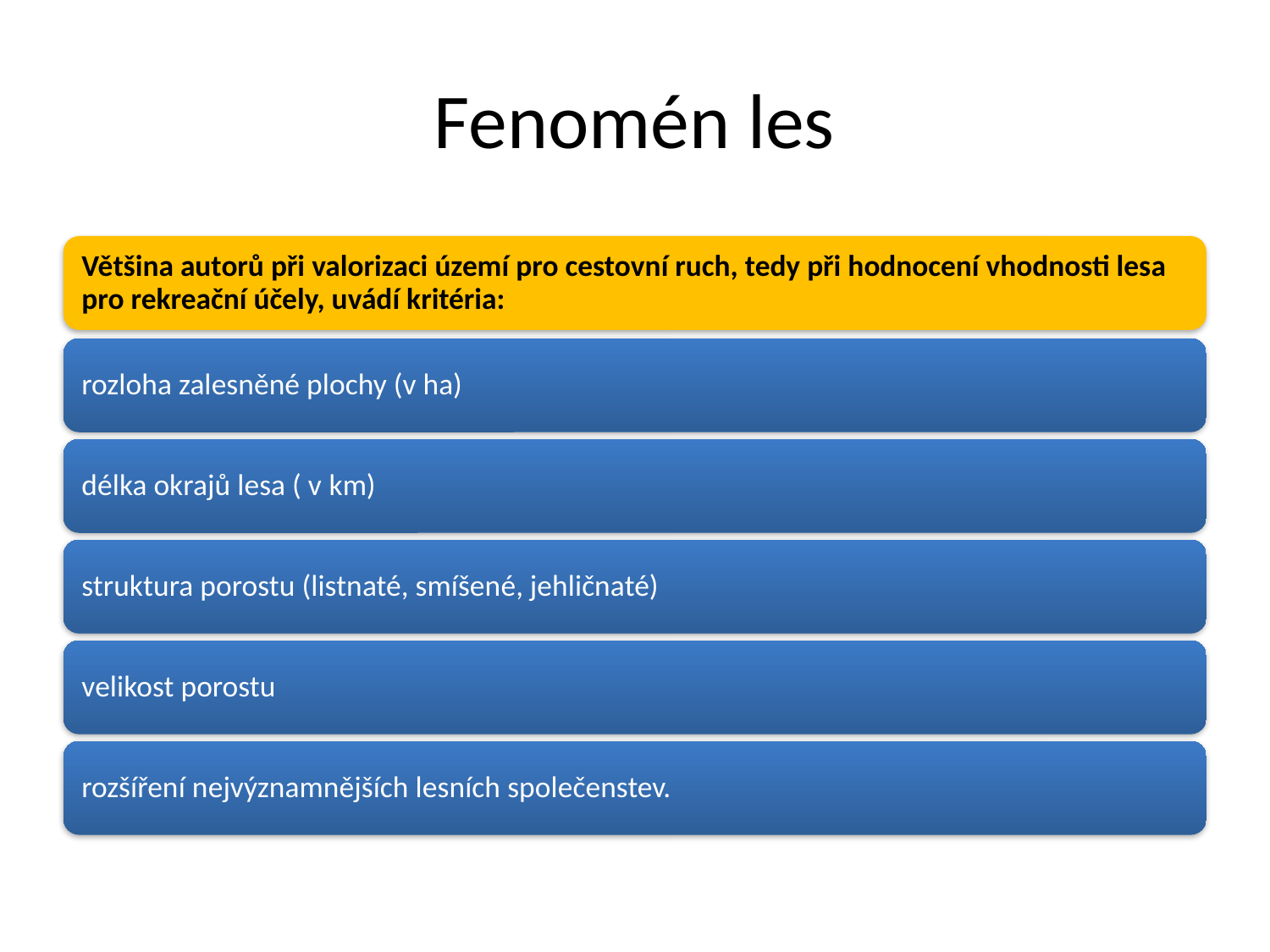

# Fenomén les
Většina autorů při valorizaci území pro cestovní ruch, tedy při hodnocení vhodnosti lesa pro rekreační účely, uvádí kritéria:
rozloha zalesněné plochy (v ha)
délka okrajů lesa ( v km)
struktura porostu (listnaté, smíšené, jehličnaté)
velikost porostu
rozšíření nejvýznamnějších lesních společenstev.